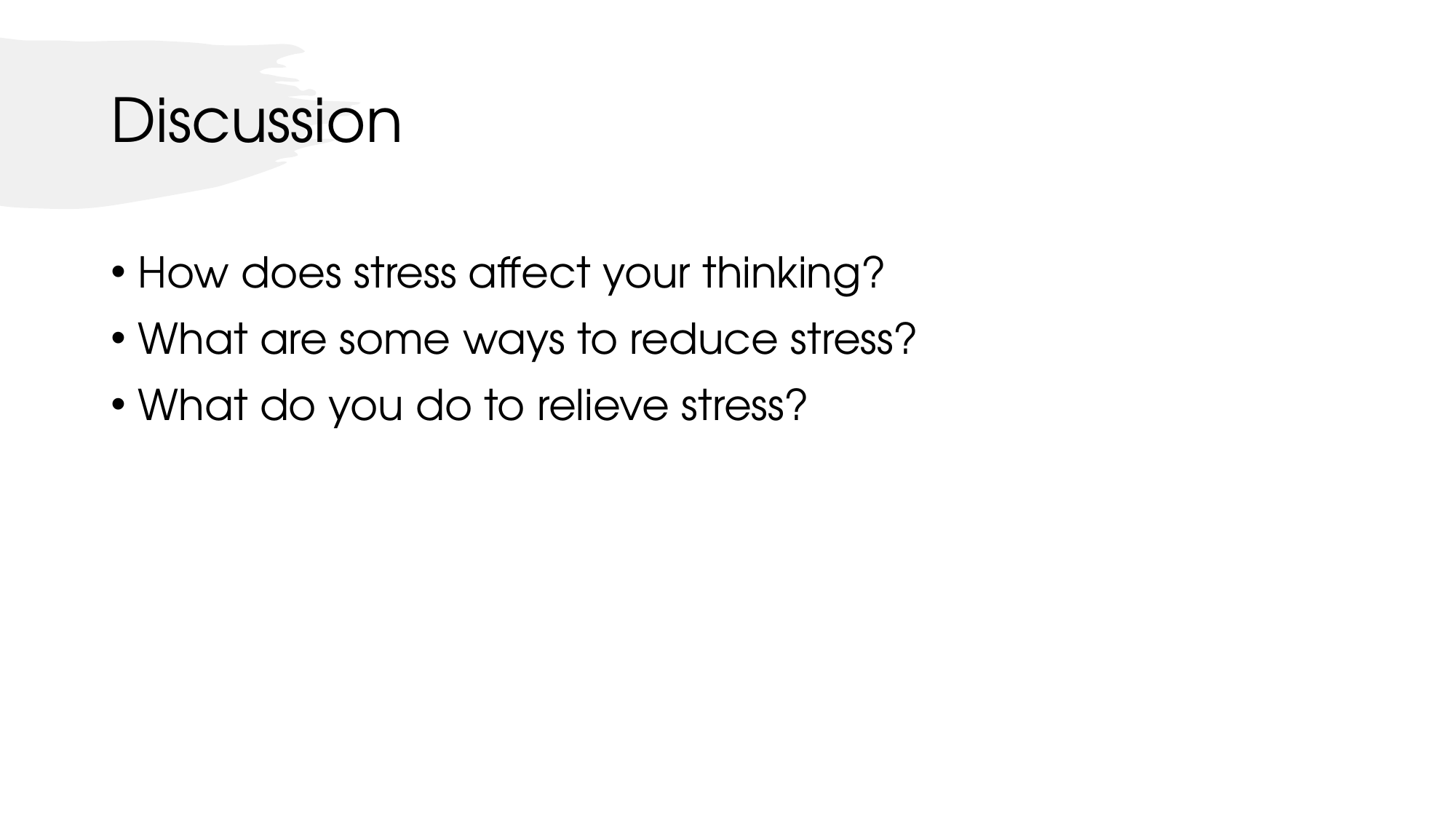

# Discussion
How does stress affect your thinking?
What are some ways to reduce stress?
What do you do to relieve stress?